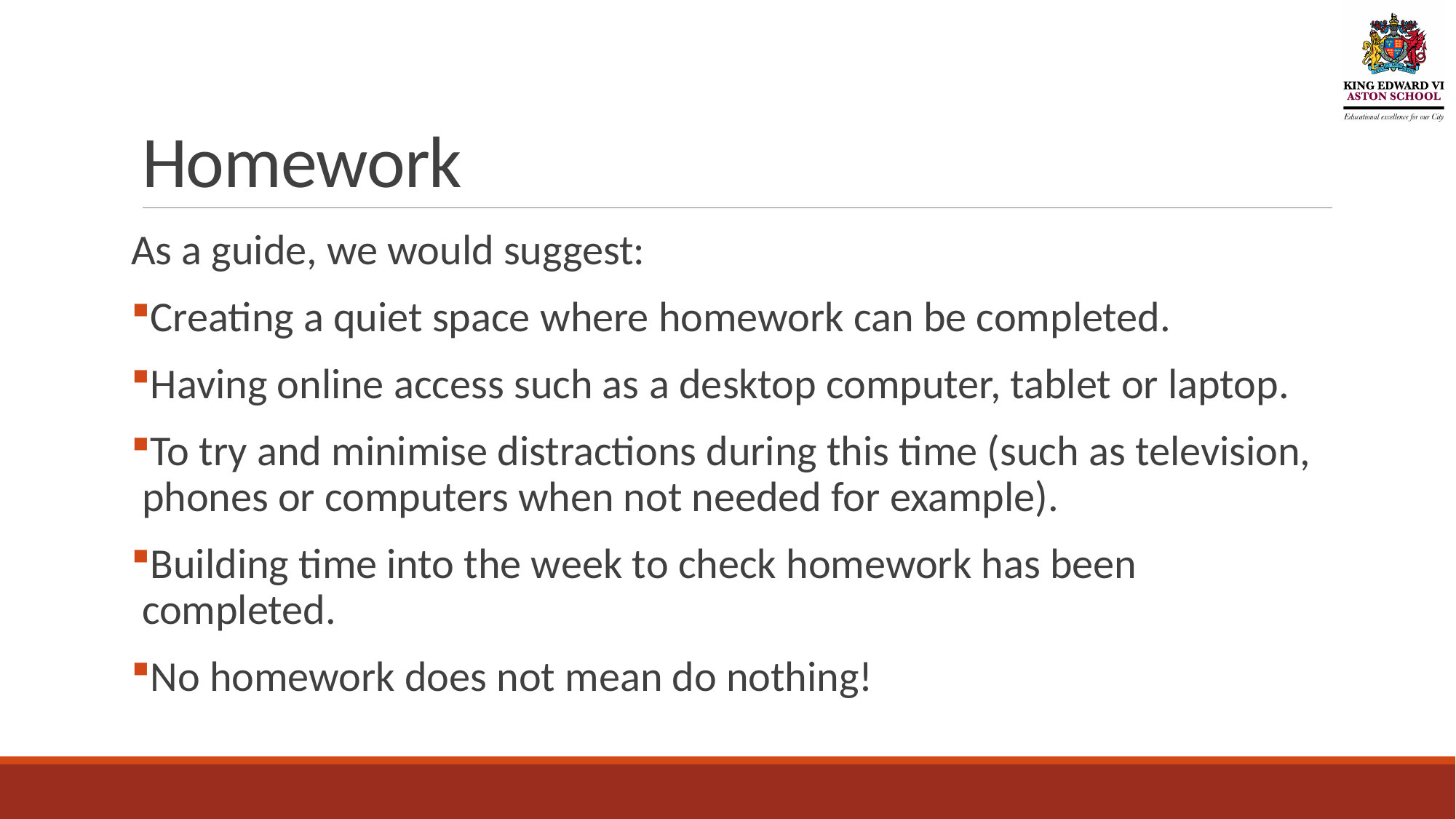

# Homework
As a guide, we would suggest:
Creating a quiet space where homework can be completed.
Having online access such as a desktop computer, tablet or laptop.
To try and minimise distractions during this time (such as television, phones or computers when not needed for example).
Building time into the week to check homework has been completed.
No homework does not mean do nothing!